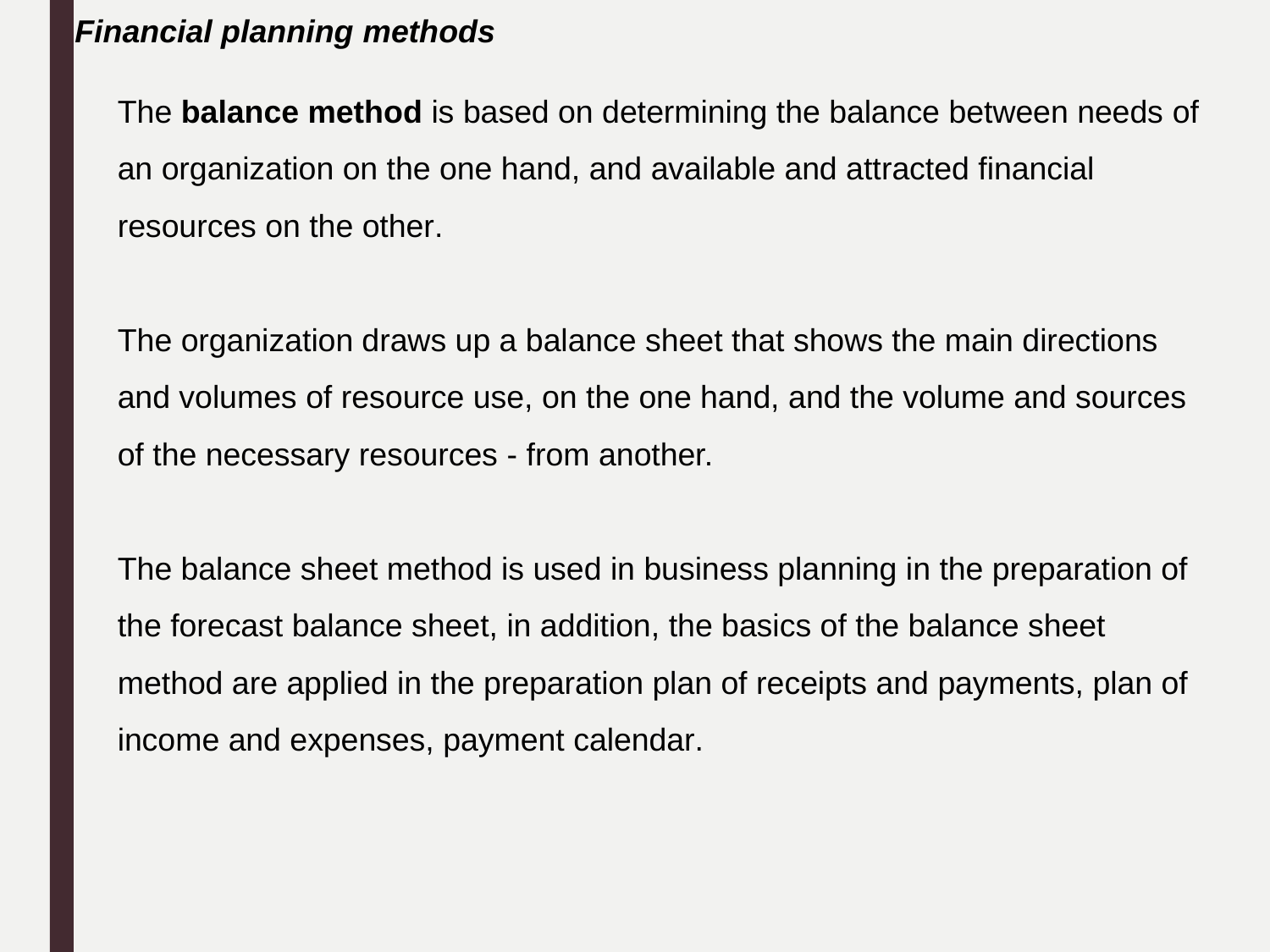

Financial planning methods
The balance method is based on determining the balance between needs of an organization on the one hand, and available and attracted financial resources on the other.

The organization draws up a balance sheet that shows the main directions and volumes of resource use, on the one hand, and the volume and sources of the necessary resources - from another.

The balance sheet method is used in business planning in the preparation of the forecast balance sheet, in addition, the basics of the balance sheet method are applied in the preparation plan of receipts and payments, plan of income and expenses, payment calendar.